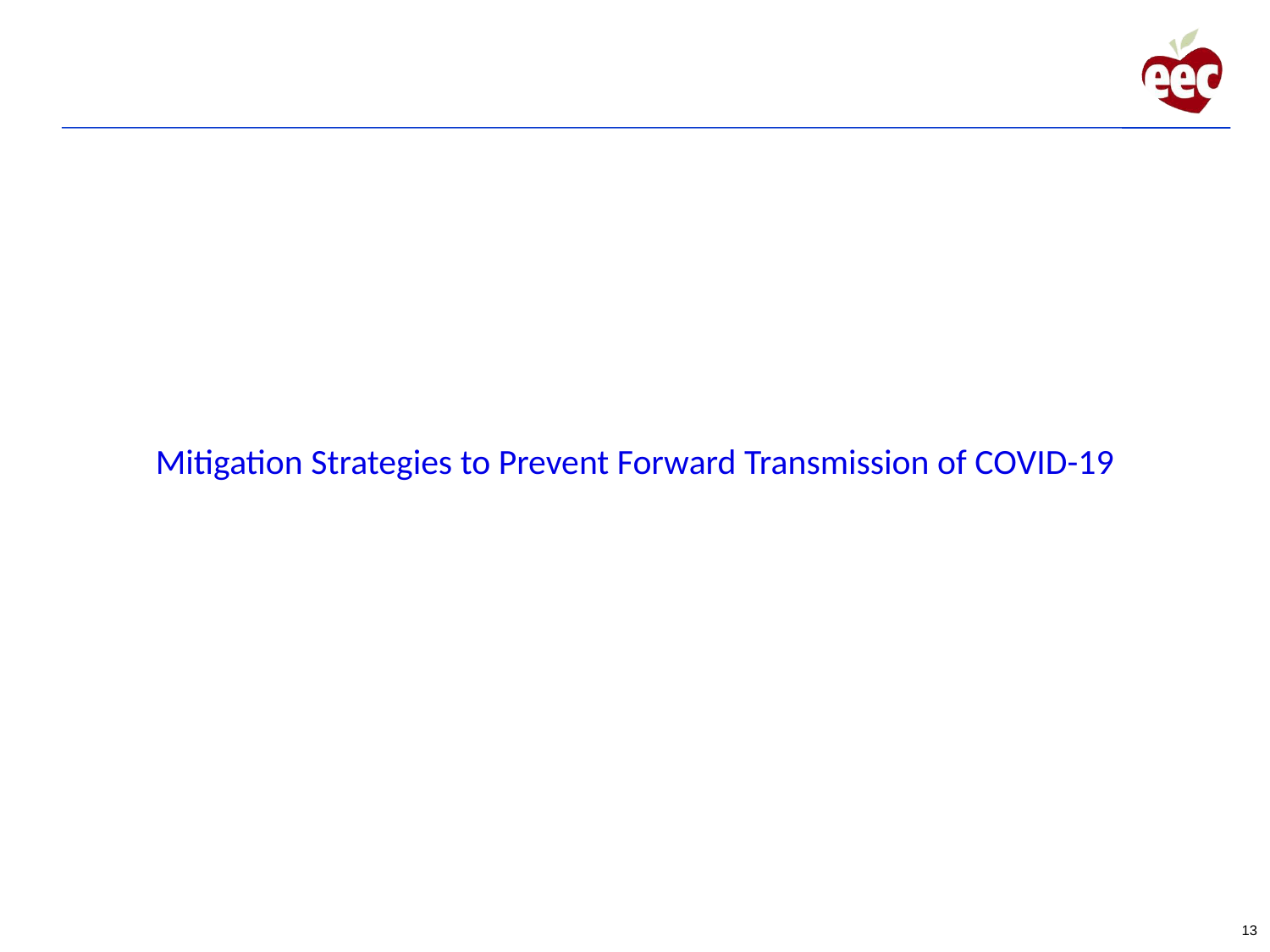

# Mitigation Strategies to Prevent Forward Transmission of COVID-19
13